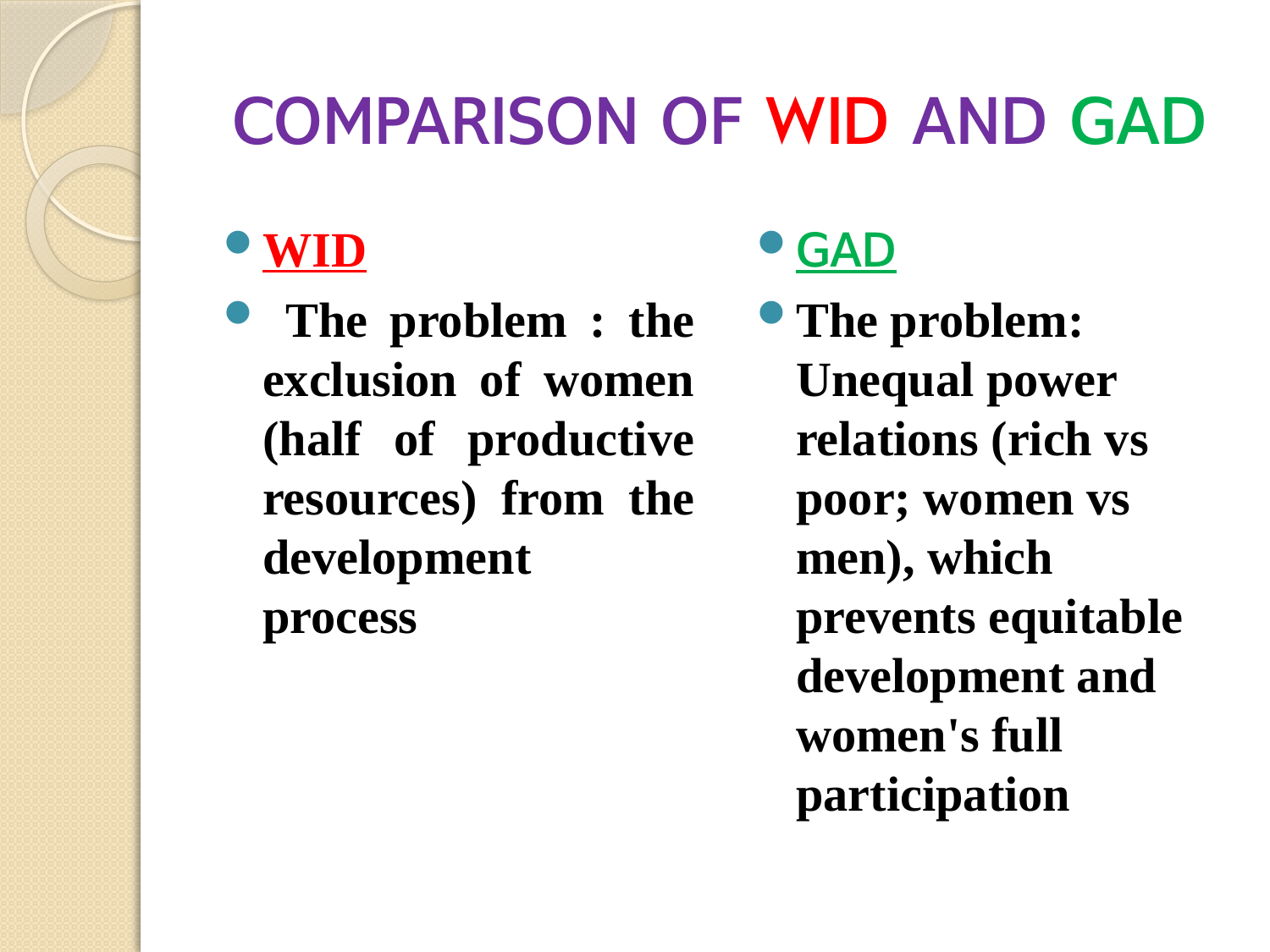

# COMPARISON OF WID AND GAD
WID
 The problem : the exclusion of women (half of productive resources) from the development process
GAD
The problem:  Unequal power relations (rich vs poor; women vs men), which prevents equitable development and women's full participation